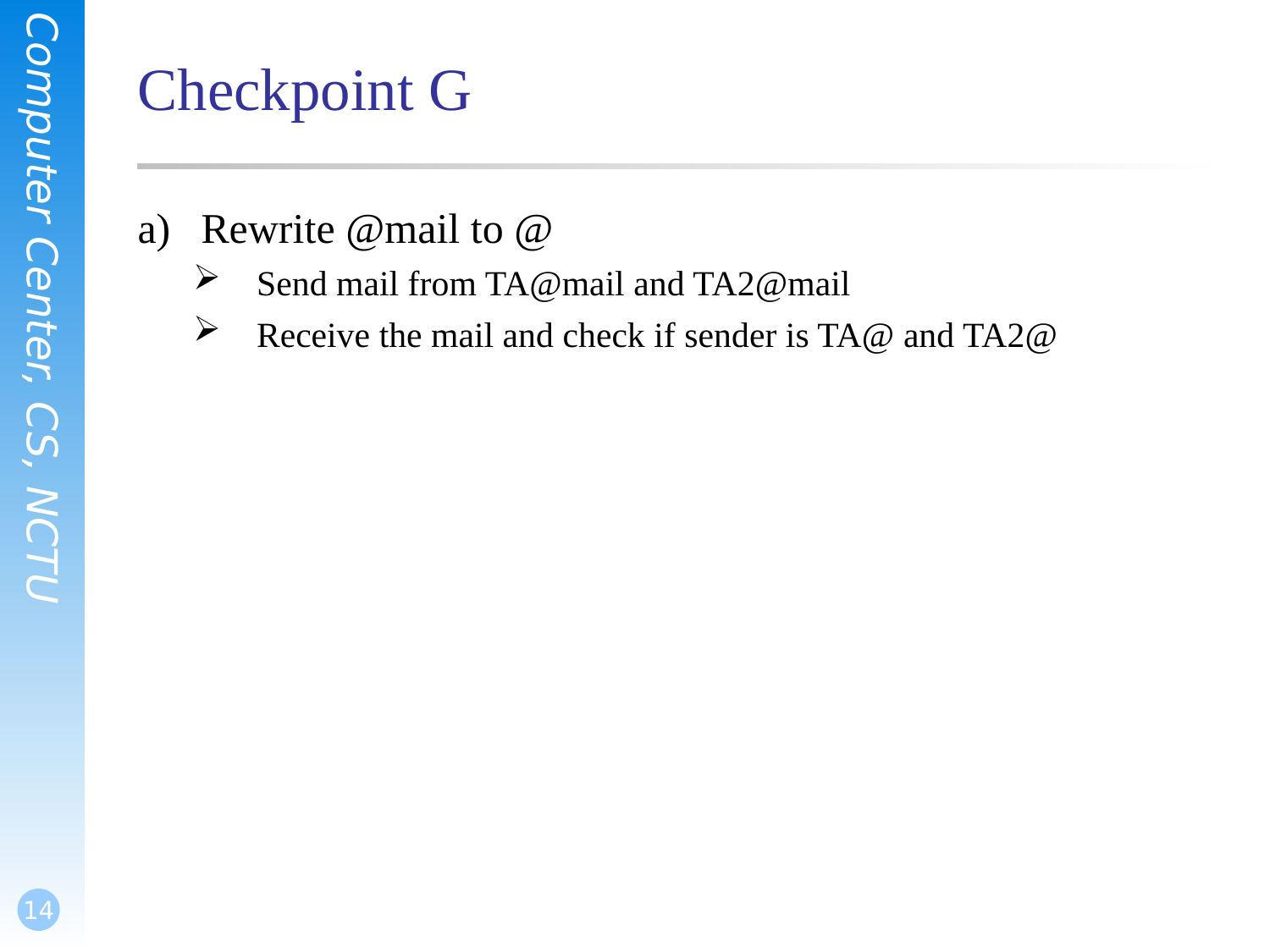

# Checkpoint G
Rewrite @mail to @
Send mail from TA@mail and TA2@mail
Receive the mail and check if sender is TA@ and TA2@